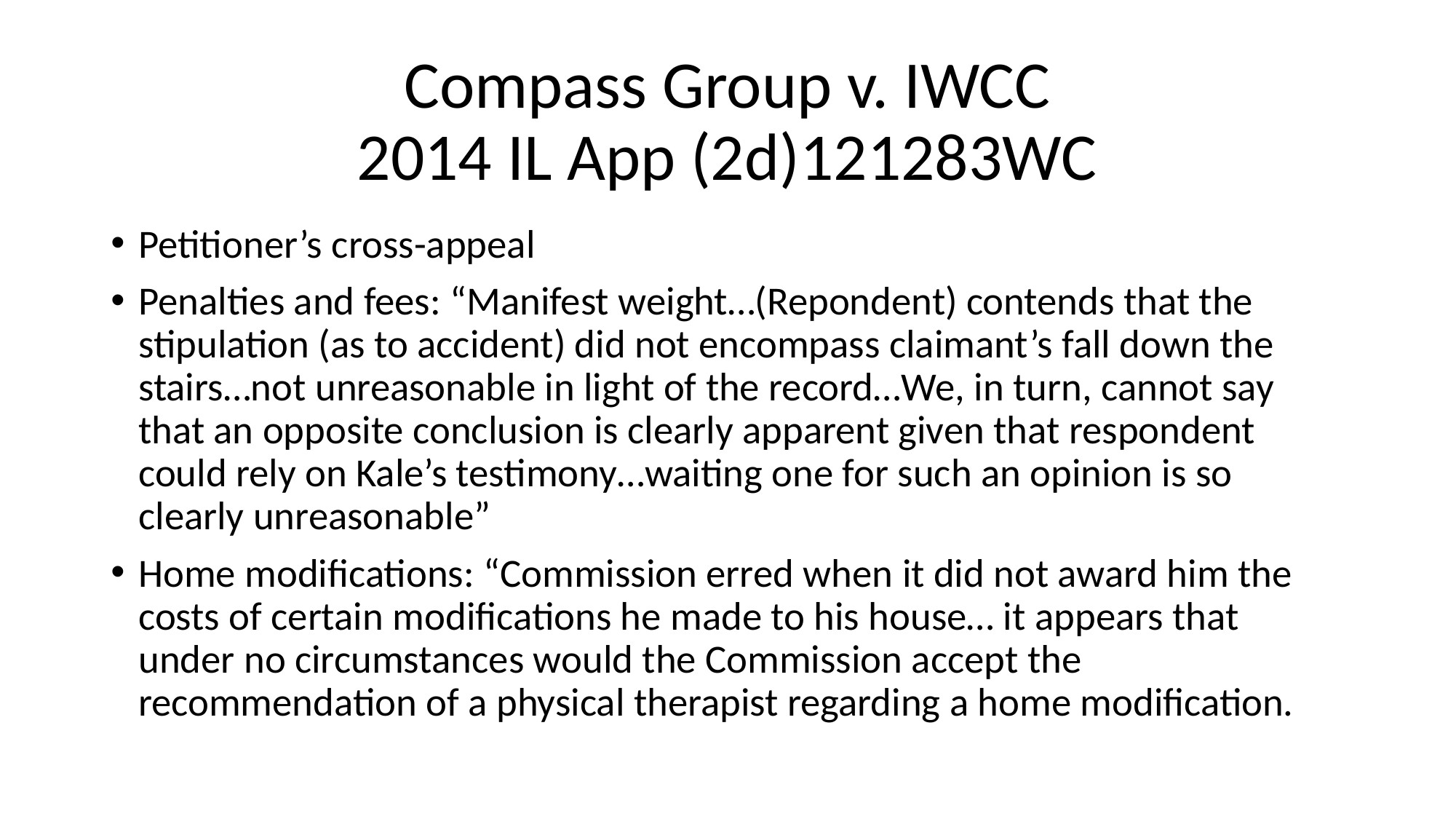

# Compass Group v. IWCC 2014 IL App (2d)121283WC
Petitioner’s cross-appeal
Penalties and fees: “Manifest weight…(Repondent) contends that the stipulation (as to accident) did not encompass claimant’s fall down the stairs…not unreasonable in light of the record…We, in turn, cannot say that an opposite conclusion is clearly apparent given that respondent could rely on Kale’s testimony…waiting one for such an opinion is so clearly unreasonable”
Home modifications: “Commission erred when it did not award him the costs of certain modifications he made to his house… it appears that under no circumstances would the Commission accept the recommendation of a physical therapist regarding a home modification.